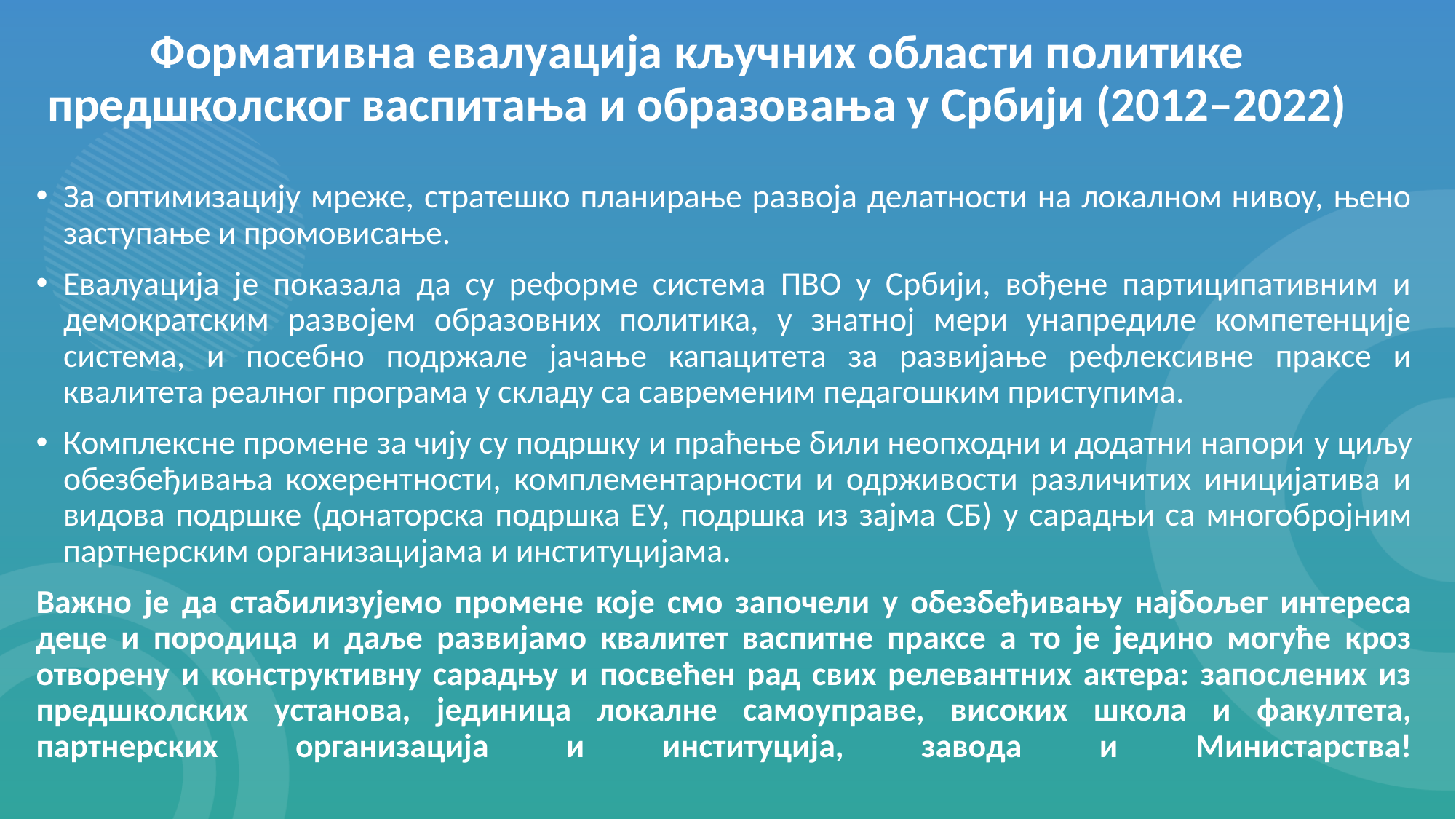

# Формативна евалуација кључних области политике предшколског васпитања и образовања у Србији (2012–2022)
За оптимизацију мреже, стратешко планирање развоја делатности на локалном нивоу, њено заступање и промовисање.
Евалуација је показала да су реформе система ПВО у Србији, вођене партиципативним и демократским развојем образовних политика, у знатној мери унапредиле компетенције система, и посебно подржале јачање капацитета за развијање рефлексивне праксе и квалитета реалног програма у складу са савременим педагошким приступима.
Комплексне промене за чију су подршку и праћење били неопходни и додатни напори у циљу обезбеђивања кохерентности, комплементарности и одрживости различитих иницијатива и видова подршке (донаторска подршка ЕУ, подршка из зајма СБ) у сарадњи са многобројним партнерским организацијама и институцијама.
Важно је да стабилизујемо промене које смо започели у обезбеђивању најбољег интереса деце и породица и даље развијамо квалитет васпитне праксе а то је једино могуће кроз отворену и конструктивну сарадњу и посвећен рад свих релевантних актера: запослених из предшколских установа, јединица локалне самоуправе, високих школа и факултета, партнерских организација и институција, завода и Министарства!